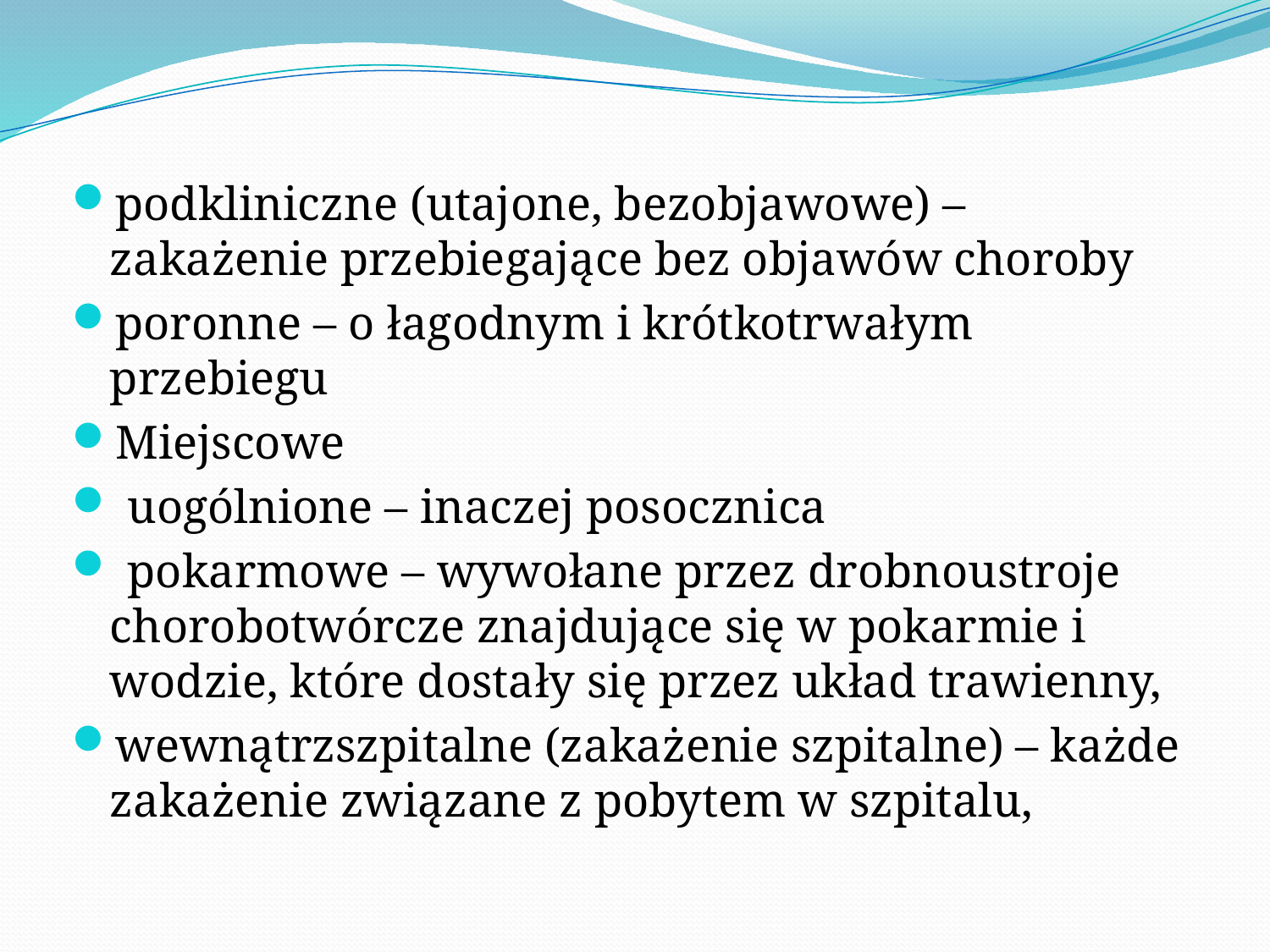

#
podkliniczne (utajone, bezobjawowe) – zakażenie przebiegające bez objawów choroby
poronne – o łagodnym i krótkotrwałym przebiegu
Miejscowe
 uogólnione – inaczej posocznica
 pokarmowe – wywołane przez drobnoustroje chorobotwórcze znajdujące się w pokarmie i wodzie, które dostały się przez układ trawienny,
wewnątrzszpitalne (zakażenie szpitalne) – każde zakażenie związane z pobytem w szpitalu,